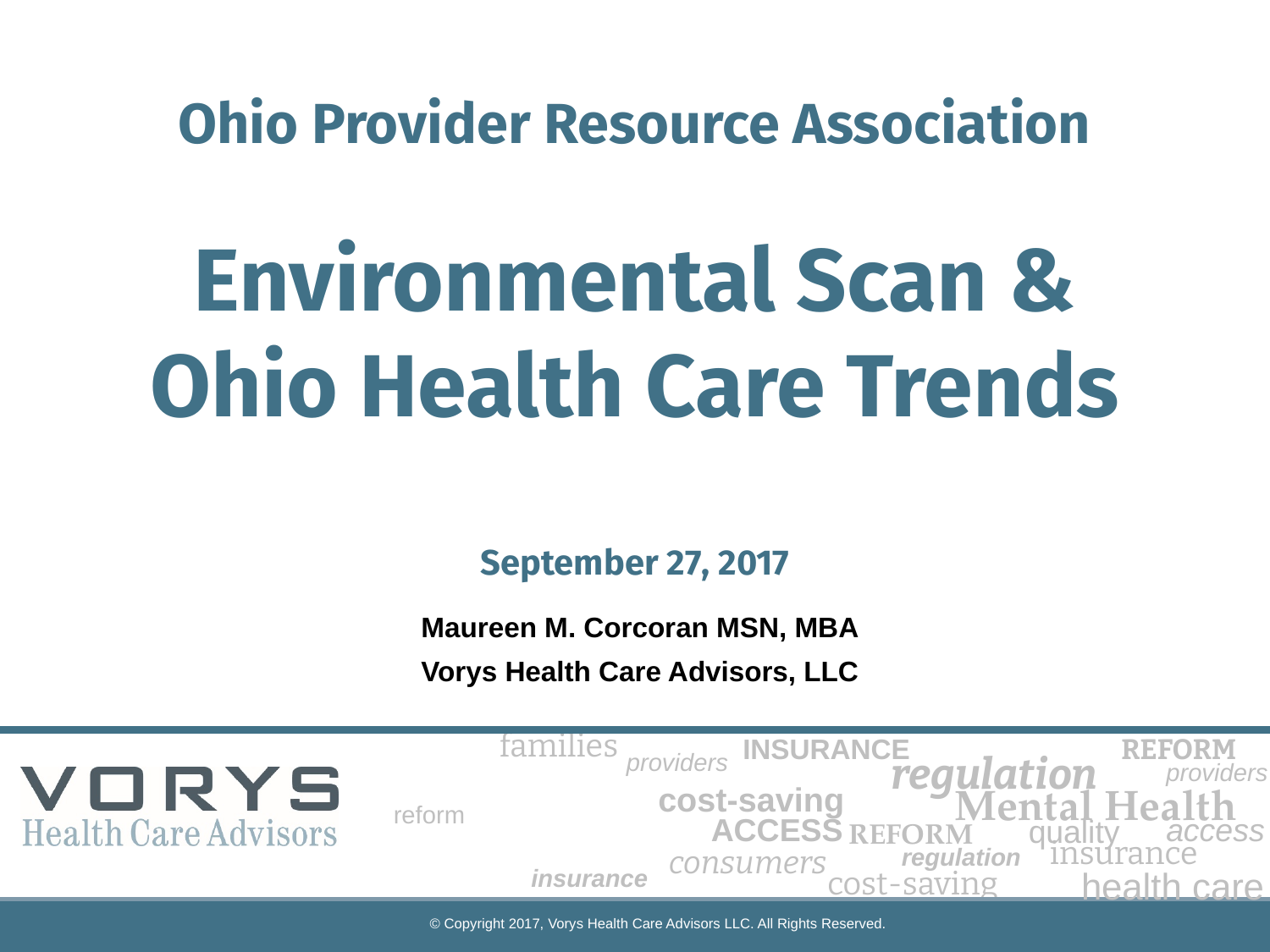

# Ohio Provider Resource Association Environmental Scan & Ohio Health Care Trends September 27, 2017
Maureen M. Corcoran MSN, MBA
Vorys Health Care Advisors, LLC